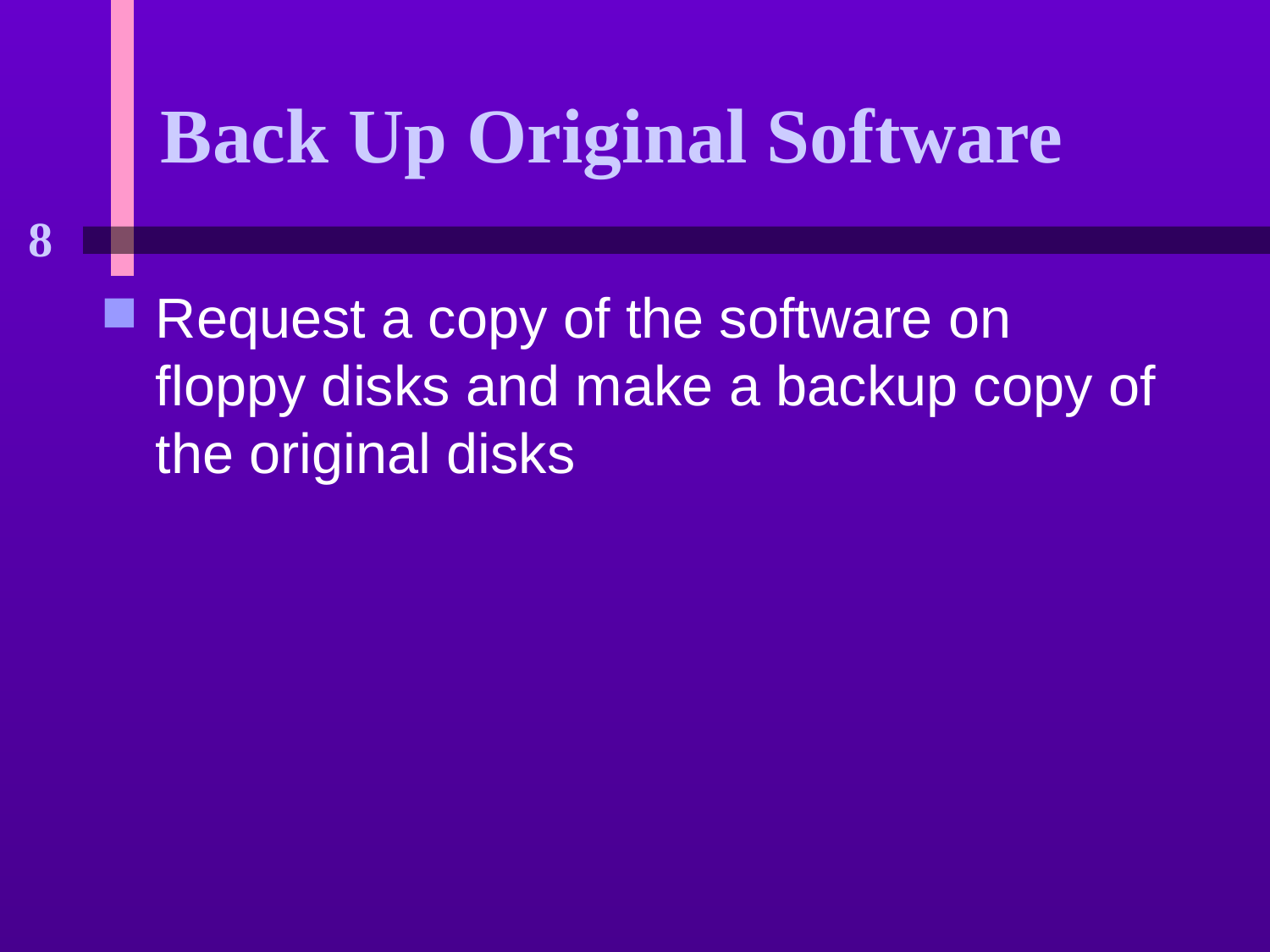

# Back Up Original Software
Request a copy of the software on floppy disks and make a backup copy of the original disks